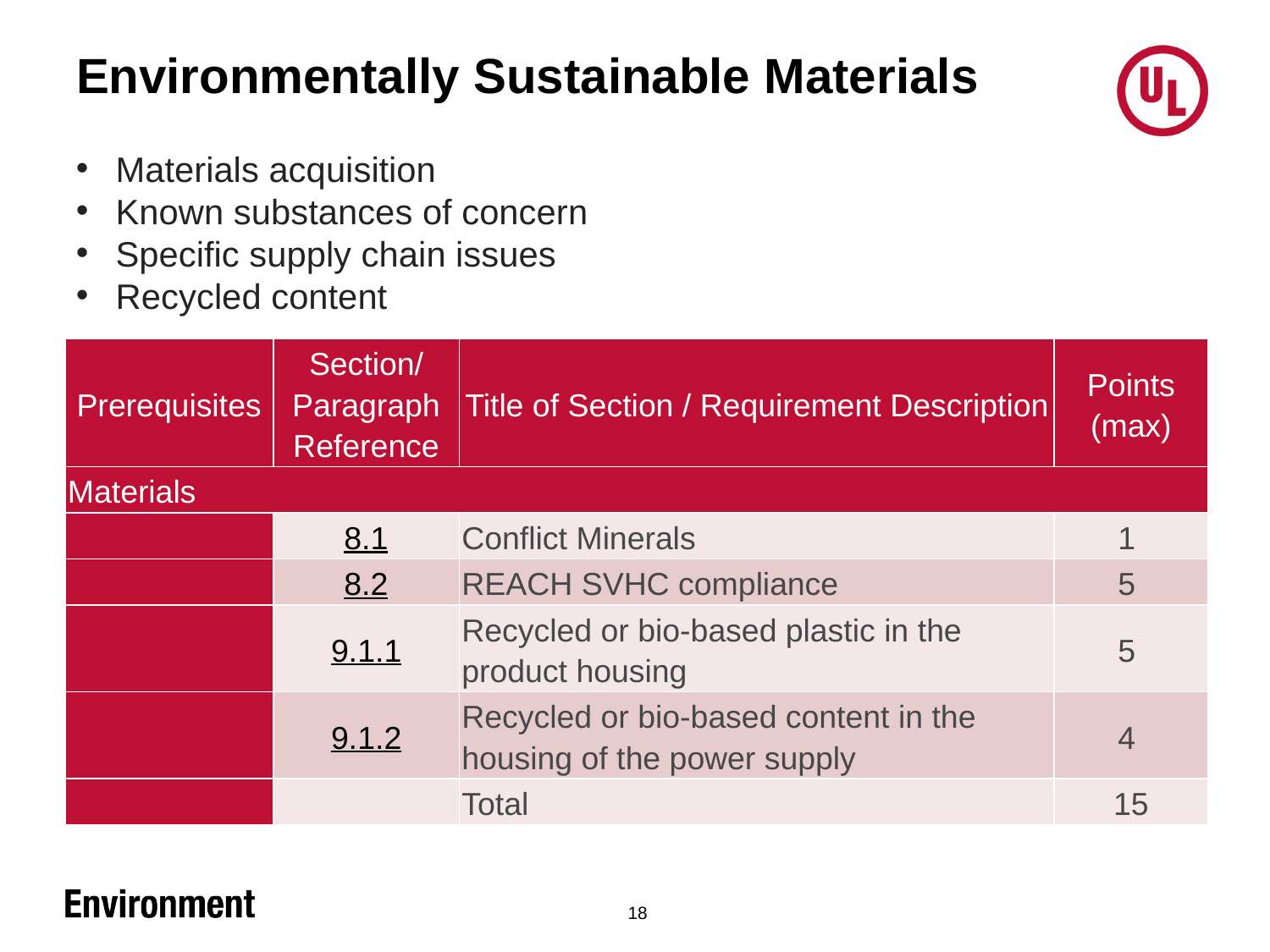

# Environmentally Sustainable Materials
Materials acquisition
Known substances of concern
Specific supply chain issues
Recycled content
| Prerequisites | Section/ Paragraph Reference | Title of Section / Requirement Description | Points (max) |
| --- | --- | --- | --- |
| Materials |  |  |  |
|  | 8.1 | Conflict Minerals | 1 |
|  | 8.2 | REACH SVHC compliance | 5 |
|  | 9.1.1 | Recycled or bio-based plastic in the product housing | 5 |
|  | 9.1.2 | Recycled or bio-based content in the housing of the power supply | 4 |
|  |  | Total | 15 |
18